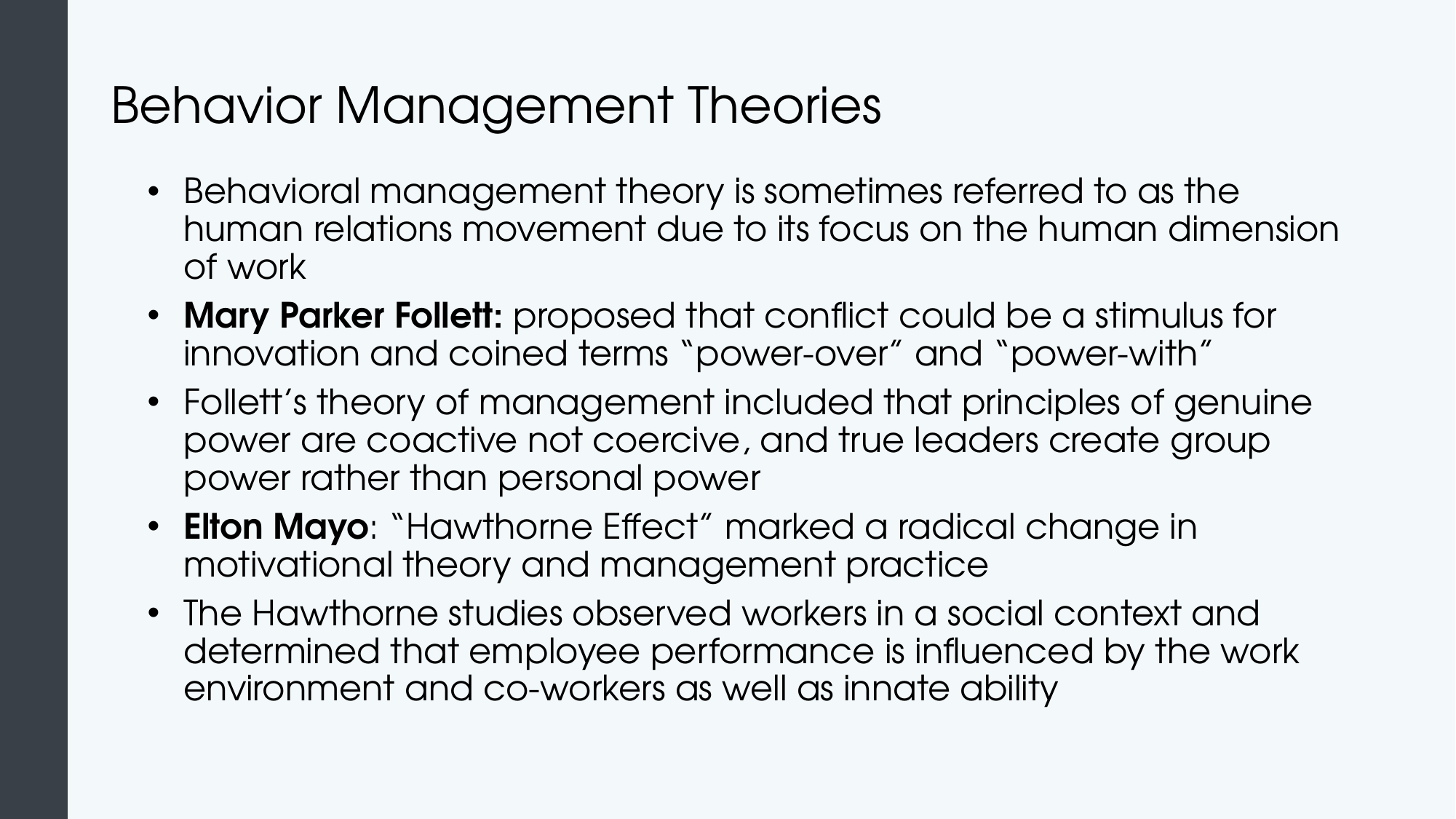

# Behavior Management Theories
Behavioral management theory is sometimes referred to as the human relations movement due to its focus on the human dimension of work
Mary Parker Follett: proposed that conflict could be a stimulus for innovation and coined terms “power-over” and “power-with”
Follett’s theory of management included that principles of genuine power are coactive not coercive, and true leaders create group power rather than personal power
Elton Mayo: “Hawthorne Effect” marked a radical change in motivational theory and management practice
The Hawthorne studies observed workers in a social context and determined that employee performance is influenced by the work environment and co-workers as well as innate ability